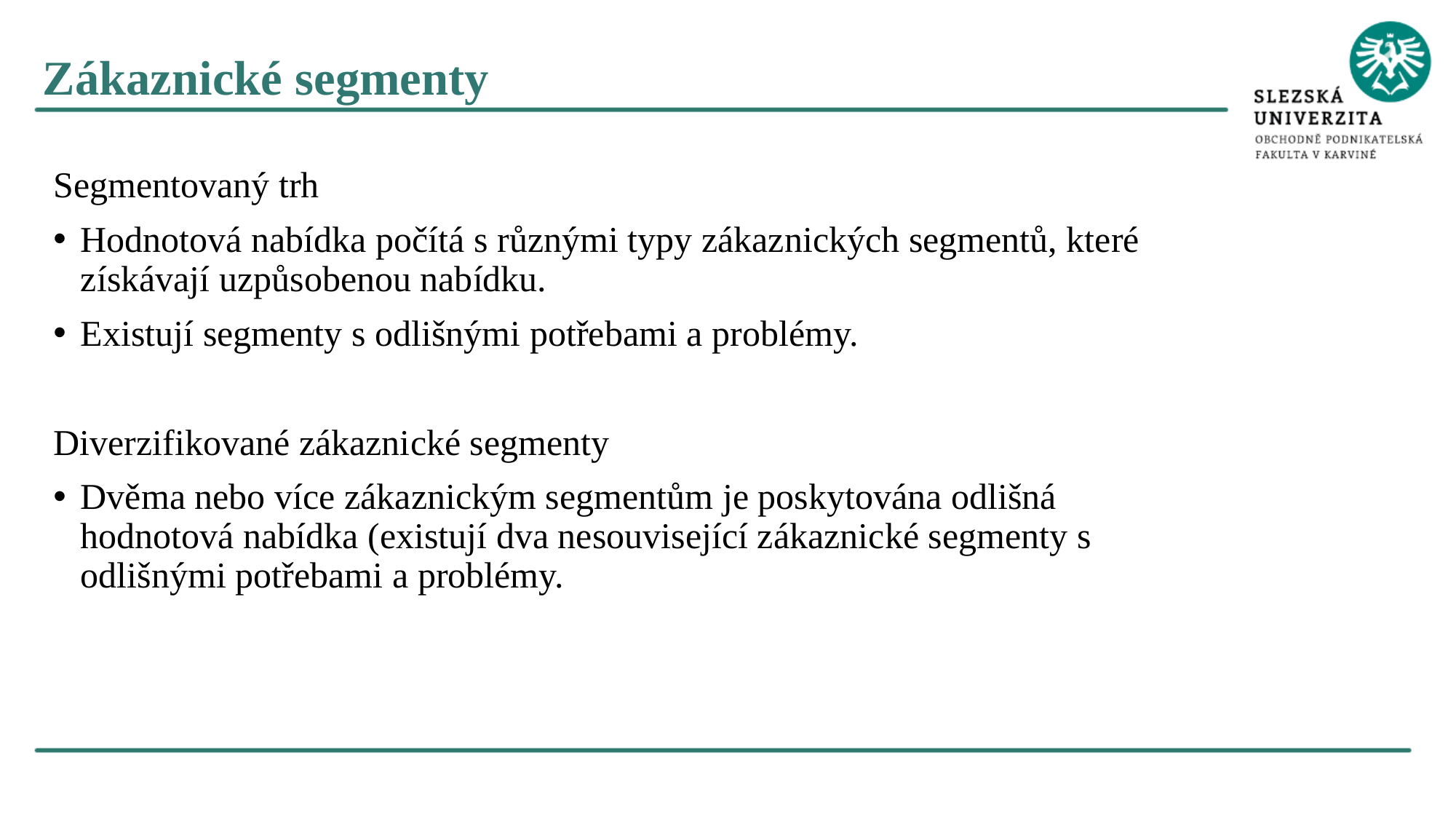

Zákaznické segmenty
Segmentovaný trh
Hodnotová nabídka počítá s různými typy zákaznických segmentů, které získávají uzpůsobenou nabídku.
Existují segmenty s odlišnými potřebami a problémy.

Diverzifikované zákaznické segmenty
Dvěma nebo více zákaznickým segmentům je poskytována odlišná hodnotová nabídka (existují dva nesouvisející zákaznické segmenty s odlišnými potřebami a problémy.